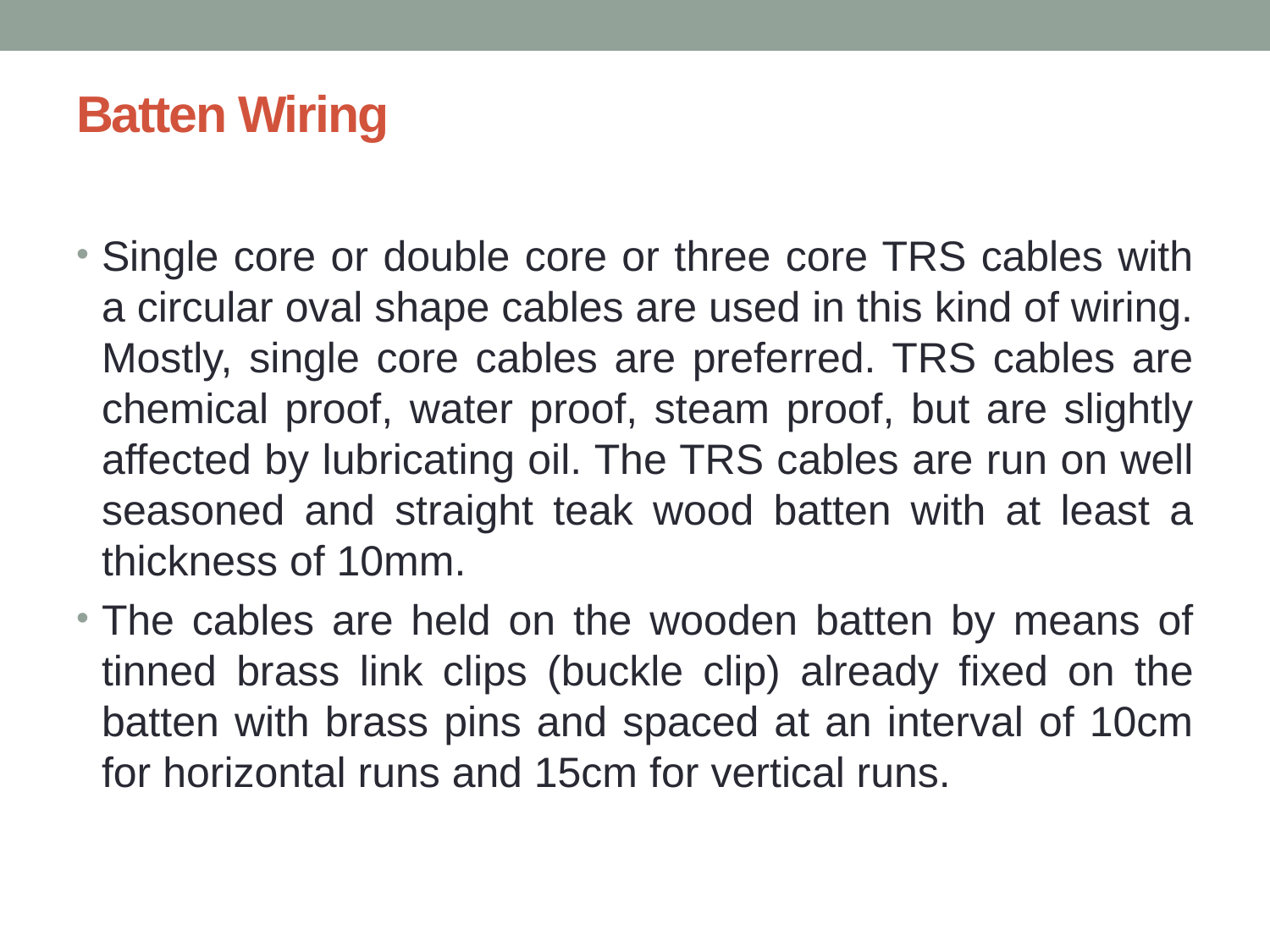

# Batten Wiring
Single core or double core or three core TRS cables with a circular oval shape cables are used in this kind of wiring. Mostly, single core cables are preferred. TRS cables are chemical proof, water proof, steam proof, but are slightly affected by lubricating oil. The TRS cables are run on well seasoned and straight teak wood batten with at least a thickness of 10mm.
The cables are held on the wooden batten by means of tinned brass link clips (buckle clip) already fixed on the batten with brass pins and spaced at an interval of 10cm for horizontal runs and 15cm for vertical runs.